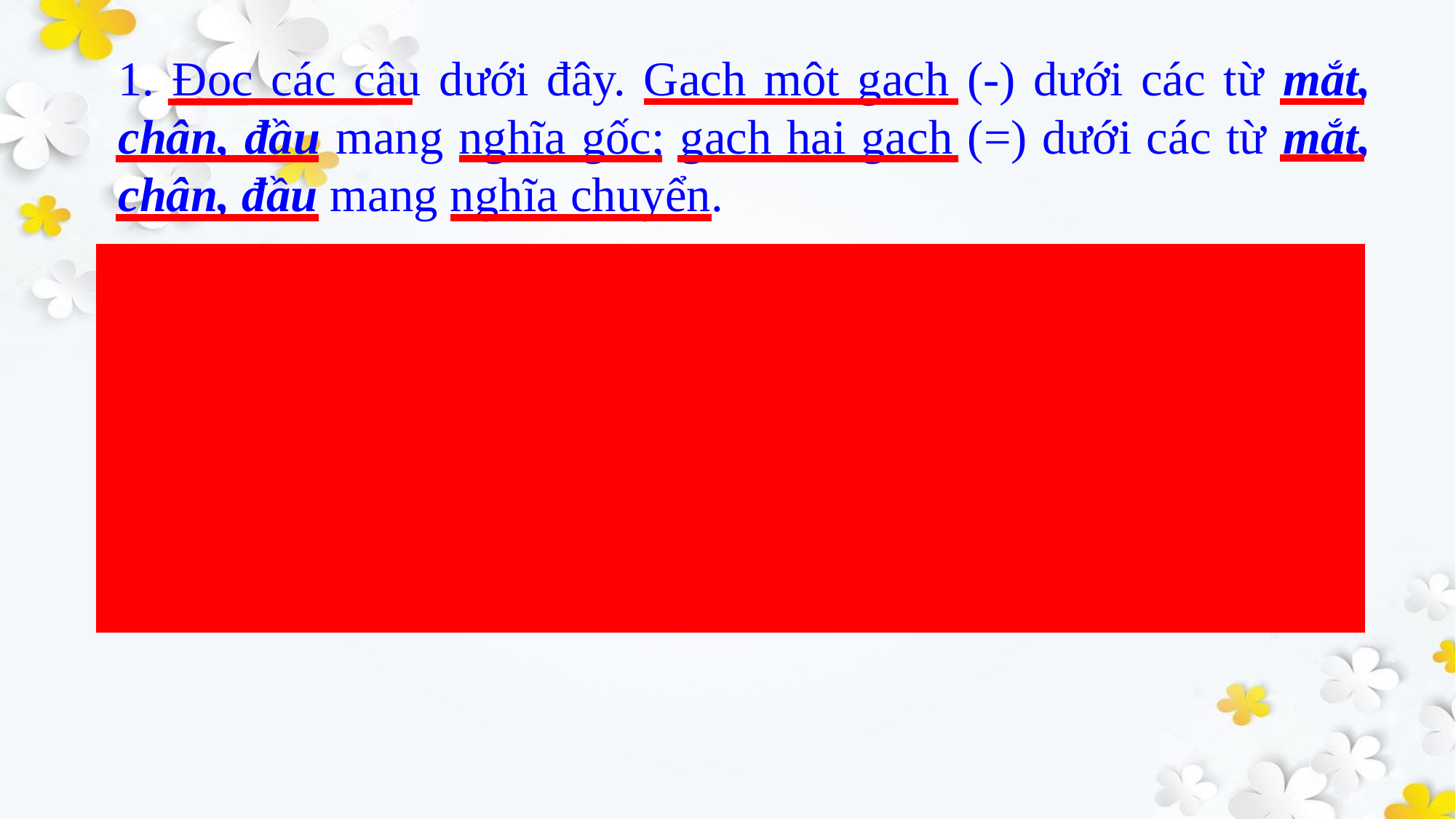

1. Đọc các câu dưới đây. Gạch một gạch (-) dưới các từ mắt, chân, đầu mang nghĩa gốc; gạch hai gạch (=) dưới các từ mắt, chân, đầu mang nghĩa chuyển.

1) Mắt	a/ Đôi mắt của bé mở to.
                 b/ Quả na mở mắt.
2) Chân	a/ Lòng ta vẫn vững như kiềng ba chân.
                 b/ Bé đau chân.
3) Đầu	a/ Khi viết, em đừng ngoẹo đầu.
                 b/ Nước suối đầu nguồn rất trong.